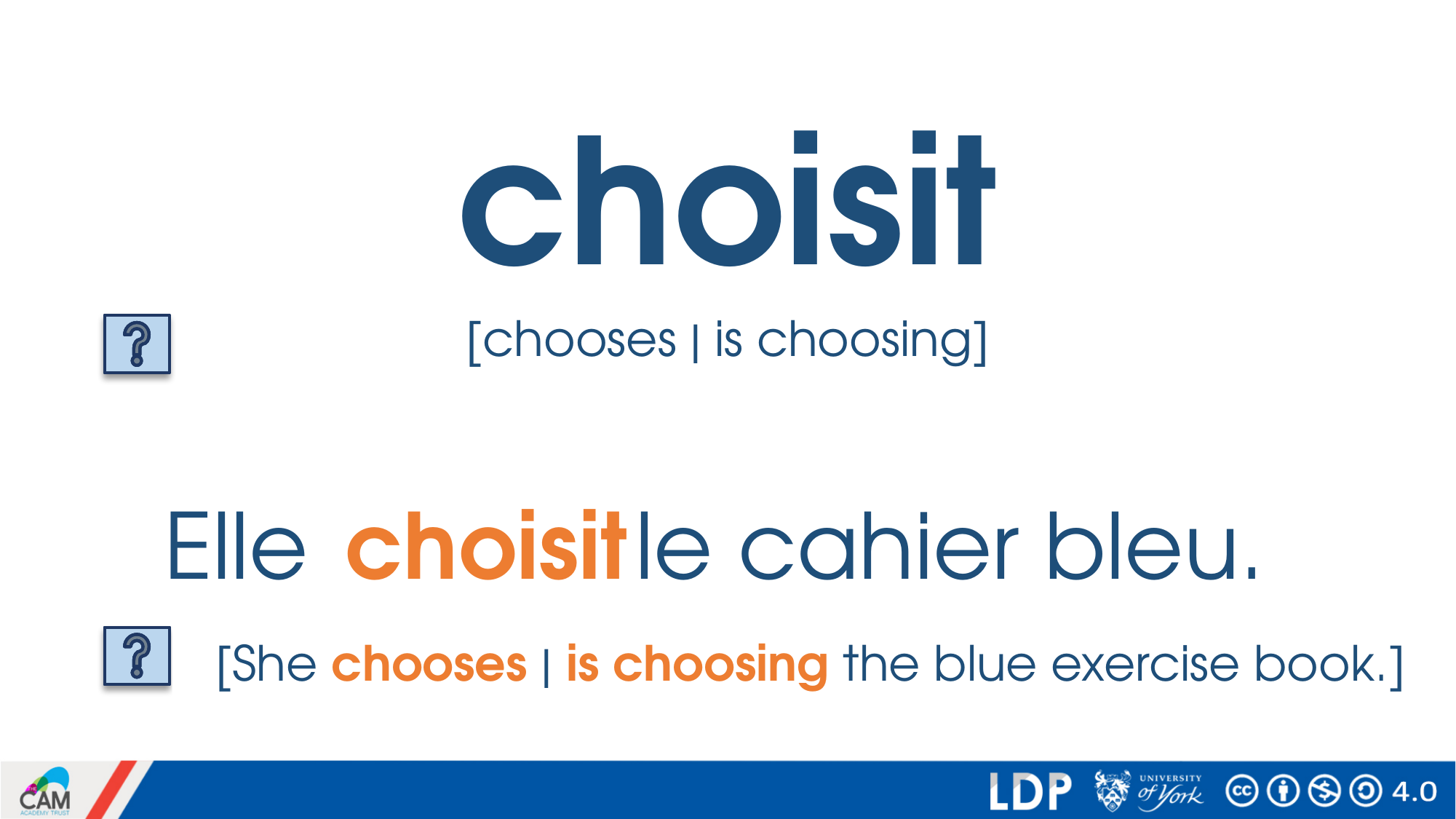

# choisit
[chooses | is choosing]

Elle             le cahier bleu.
choisit

[She chooses | is choosing the blue exercise book.]